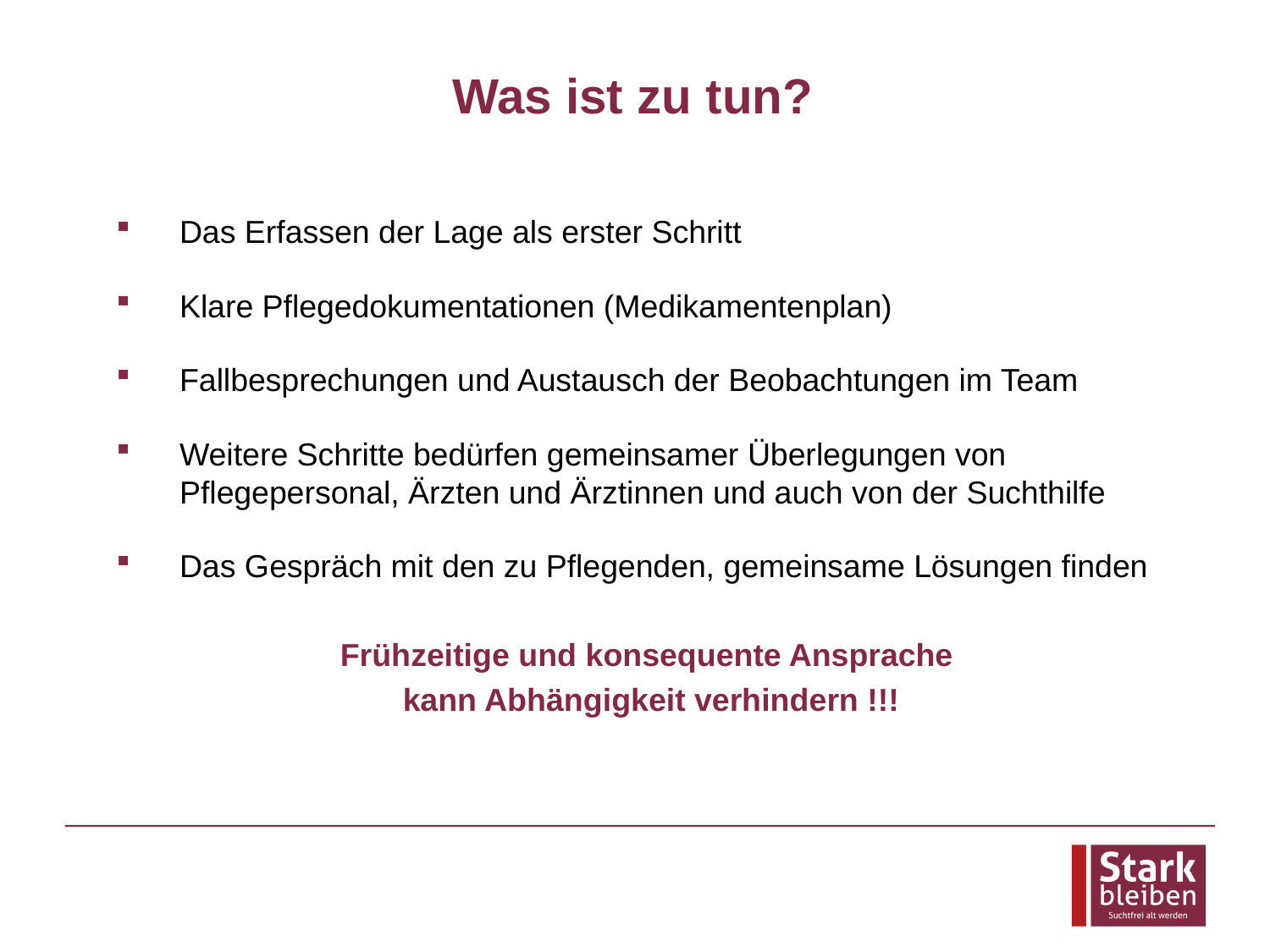

# Was ist zu tun?
Das Erfassen der Lage als erster Schritt

Klare Pflegedokumentationen (Medikamentenplan)

Fallbesprechungen und Austausch der Beobachtungen im Team

Weitere Schritte bedürfen gemeinsamer Überlegungen von Pflegepersonal, Ärzten und Ärztinnen und auch von der Suchthilfe

Das Gespräch mit den zu Pflegenden, gemeinsame Lösungen finden

Frühzeitige und konsequente Ansprache
kann Abhängigkeit verhindern !!!